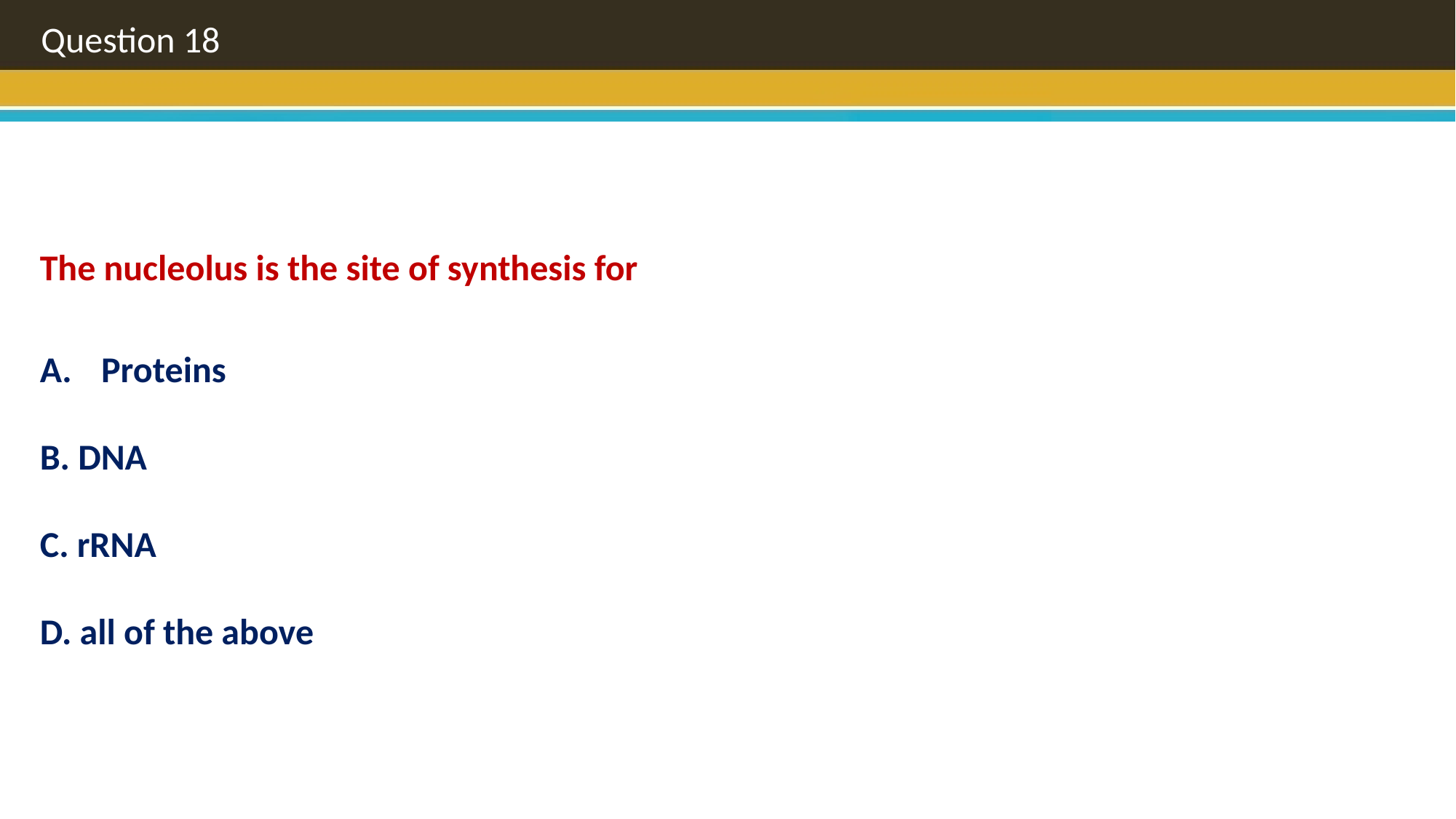

Question 18
The nucleolus is the site of synthesis for

Proteins

B. DNA

C. rRNA

D. all of the above